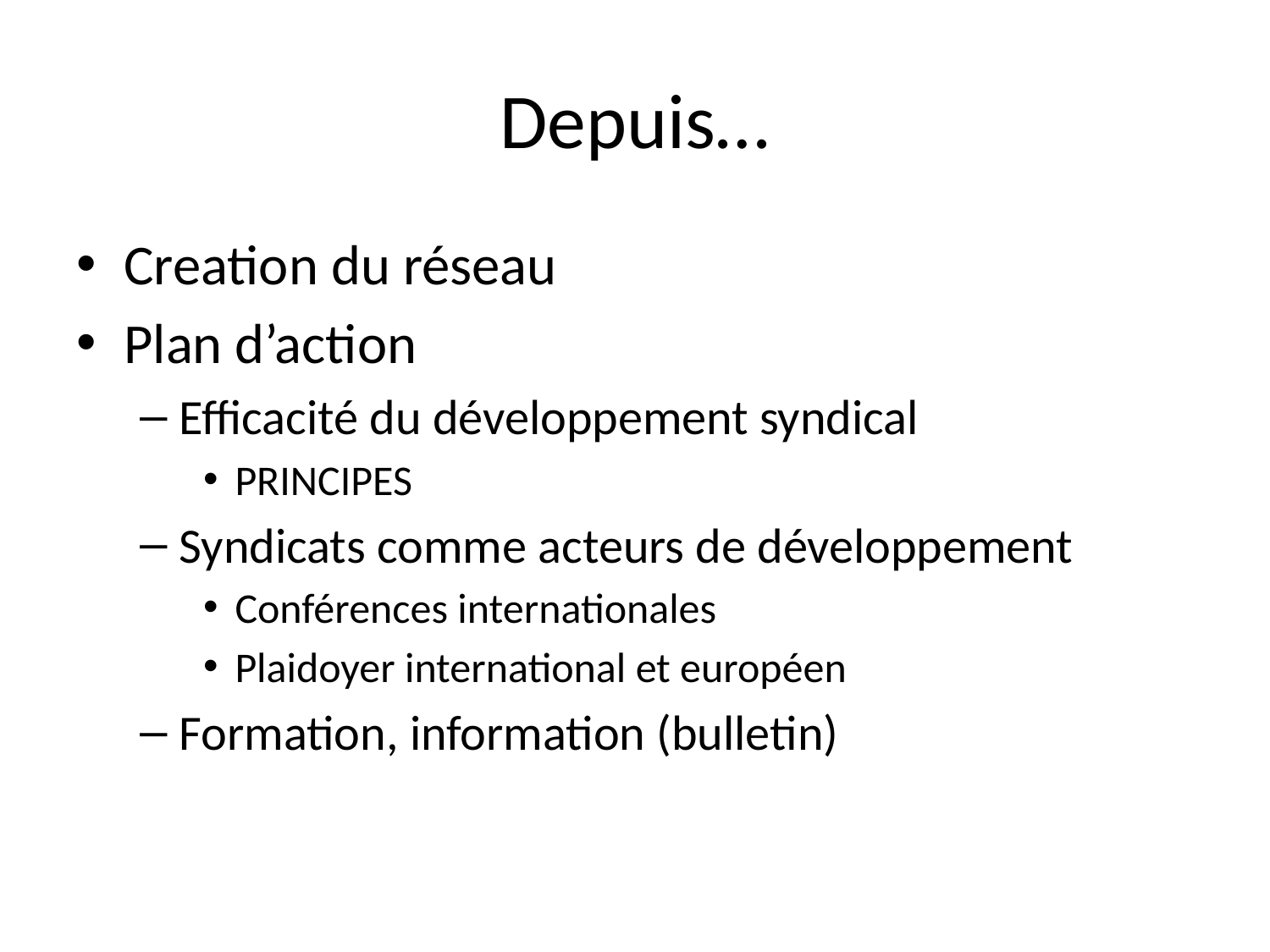

# Depuis…
Creation du réseau
Plan d’action
Efficacité du développement syndical
PRINCIPES
Syndicats comme acteurs de développement
Conférences internationales
Plaidoyer international et européen
Formation, information (bulletin)